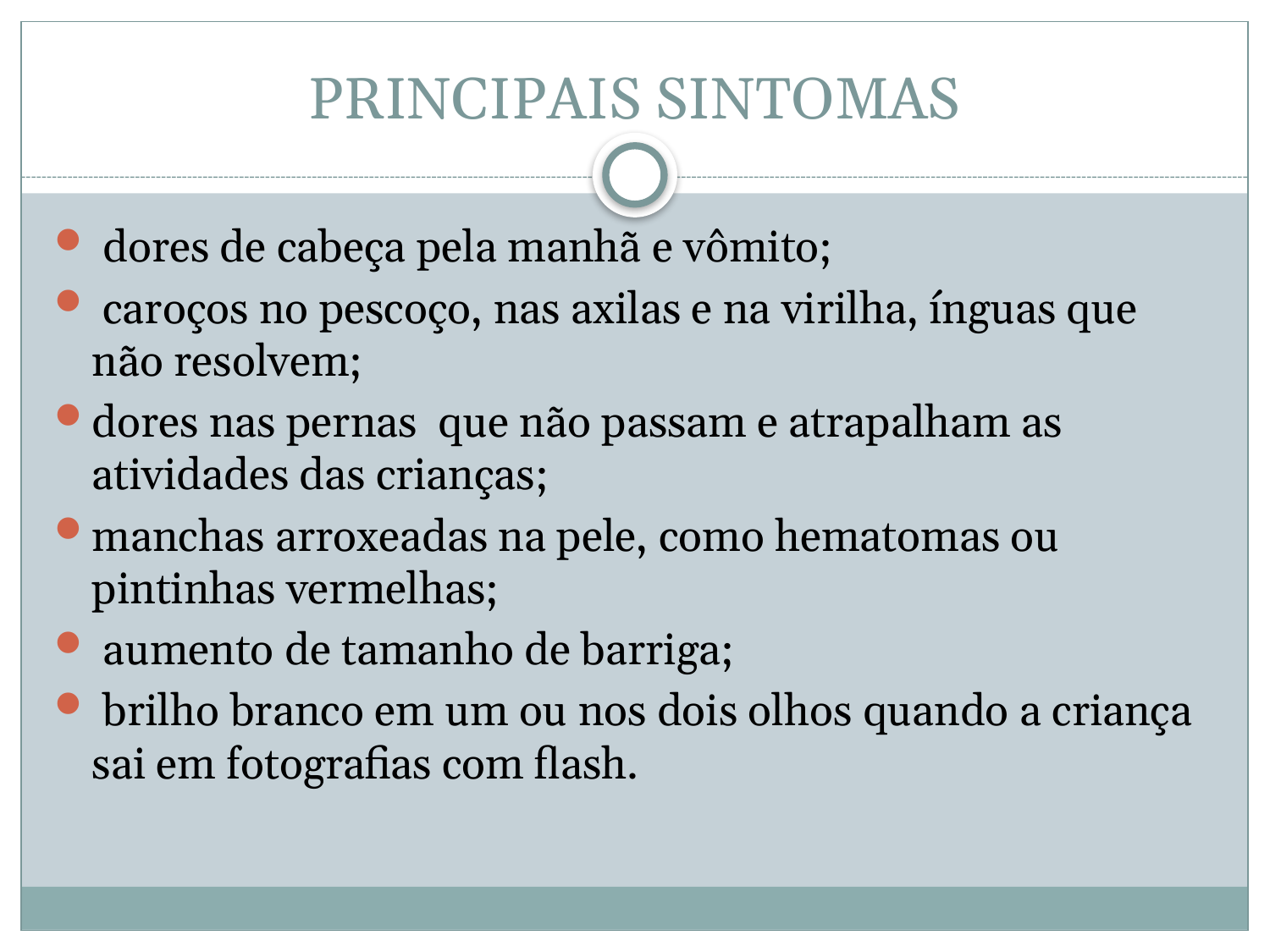

# PRINCIPAIS SINTOMAS
 dores de cabeça pela manhã e vômito;
 caroços no pescoço, nas axilas e na virilha, ínguas que não resolvem;
dores nas pernas  que não passam e atrapalham as atividades das crianças;
manchas arroxeadas na pele, como hematomas ou pintinhas vermelhas;
 aumento de tamanho de barriga;
 brilho branco em um ou nos dois olhos quando a criança sai em fotografias com flash.